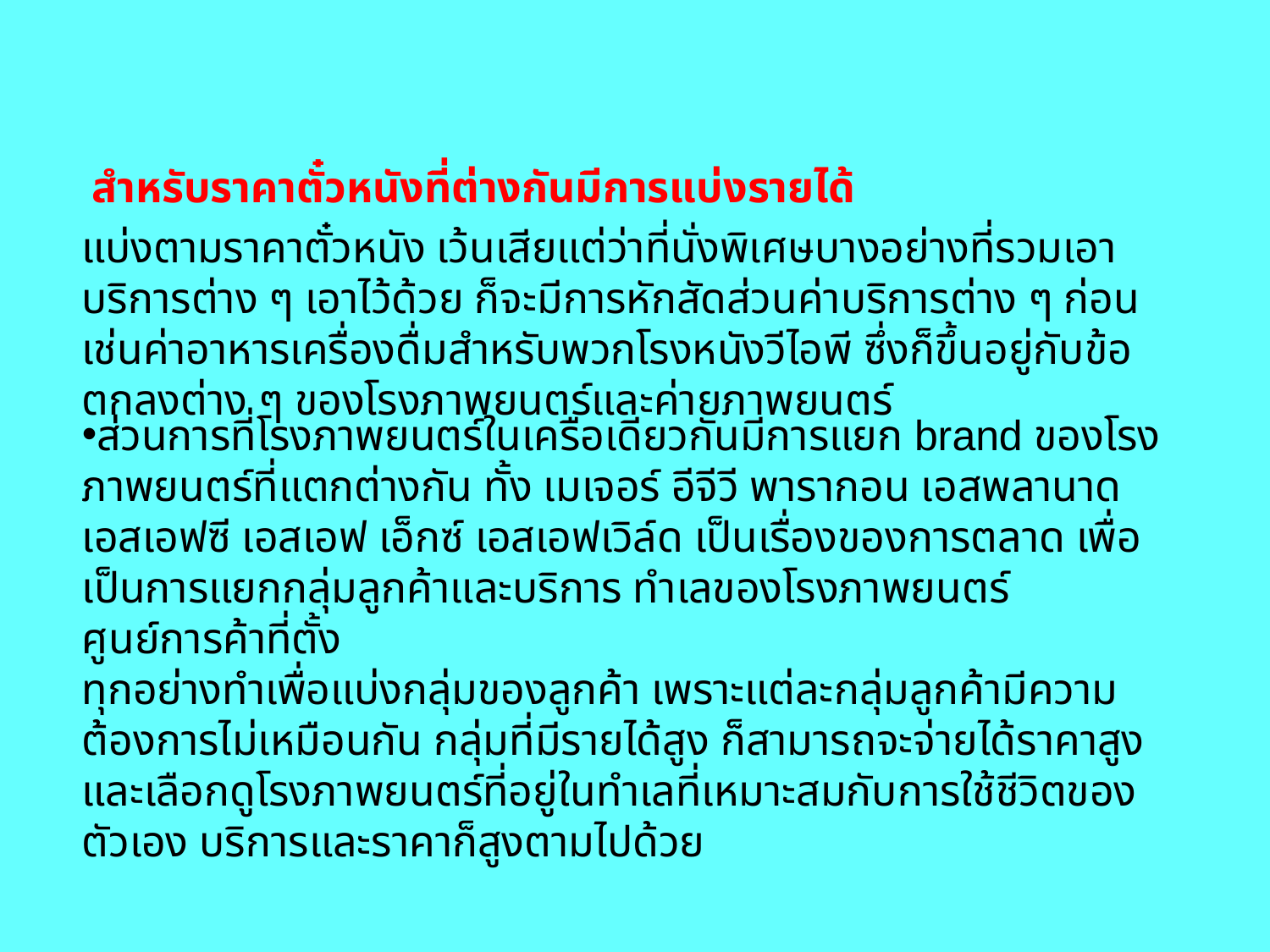

สำหรับราคาตั๋วหนังที่ต่างกันมีการแบ่งรายได้
แบ่งตามราคาตั๋วหนัง เว้นเสียแต่ว่าที่นั่งพิเศษบางอย่างที่รวมเอาบริการต่าง ๆ เอาไว้ด้วย ก็จะมีการหักสัดส่วนค่าบริการต่าง ๆ ก่อน เช่นค่าอาหารเครื่องดื่มสำหรับพวกโรงหนังวีไอพี ซึ่งก็ขึ้นอยู่กับข้อตกลงต่าง ๆ ของโรงภาพยนตร์และค่ายภาพยนตร์
ส่วนการที่โรงภาพยนตร์ในเครือเดียวกันมีการแยก brand ของโรงภาพยนตร์ที่แตกต่างกัน ทั้ง เมเจอร์ อีจีวี พารากอน เอสพลานาด เอสเอฟซี เอสเอฟ เอ็กซ์ เอสเอฟเวิล์ด เป็นเรื่องของการตลาด เพื่อเป็นการแยกกลุ่มลูกค้าและบริการ ทำเลของโรงภาพยนตร์ ศูนย์การค้าที่ตั้ง
ทุกอย่างทำเพื่อแบ่งกลุ่มของลูกค้า เพราะแต่ละกลุ่มลูกค้ามีความต้องการไม่เหมือนกัน กลุ่มที่มีรายได้สูง ก็สามารถจะจ่ายได้ราคาสูงและเลือกดูโรงภาพยนตร์ที่อยู่ในทำเลที่เหมาะสมกับการใช้ชีวิตของตัวเอง บริการและราคาก็สูงตามไปด้วย